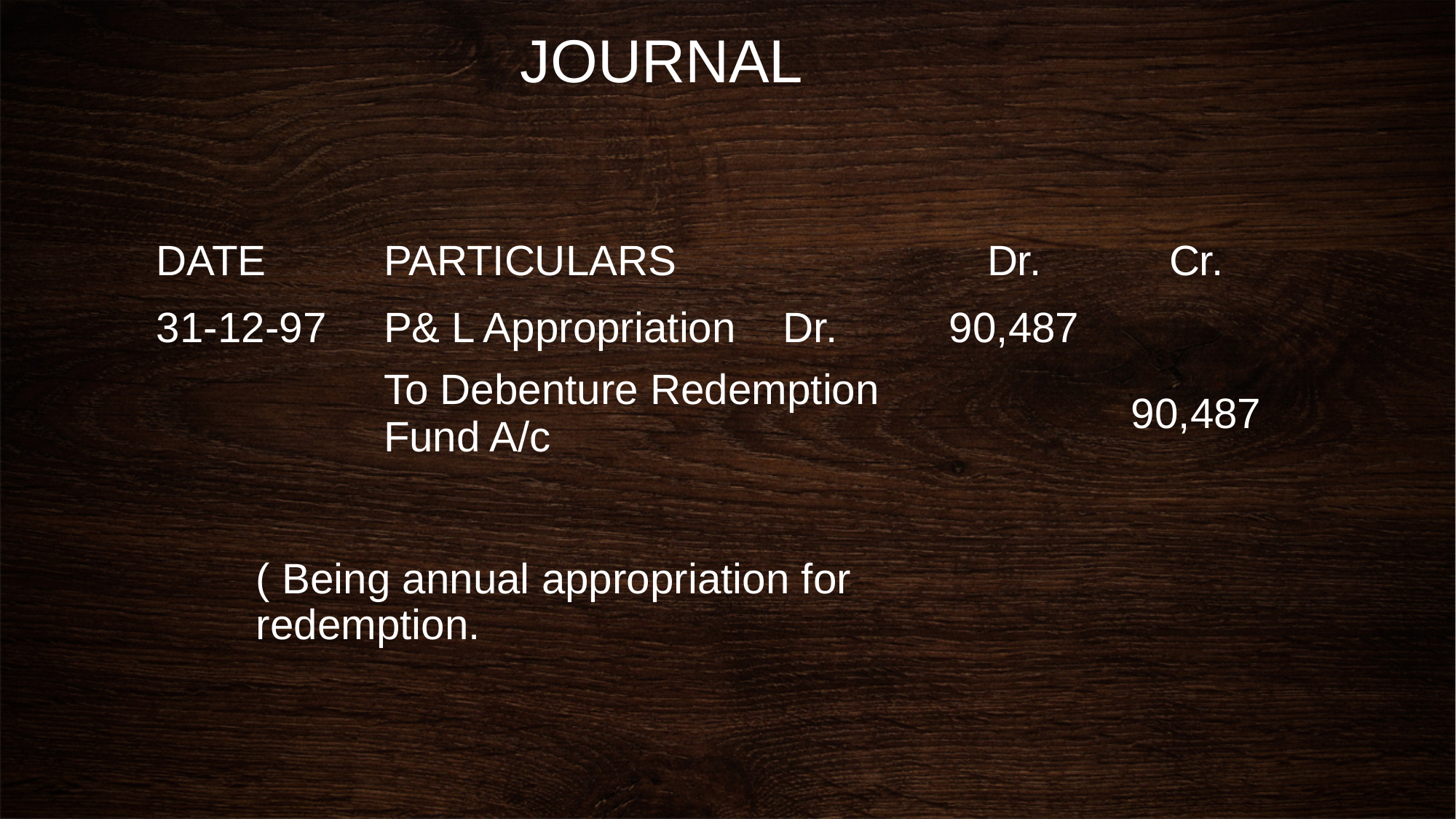

# JOURNAL
| DATE | PARTICULARS | Dr. | Cr. |
| --- | --- | --- | --- |
| 31-12-97 | P& L Appropriation Dr. | 90,487 |  |
|  | To Debenture Redemption Fund A/c |  | 90,487 |
( Being annual appropriation for redemption.